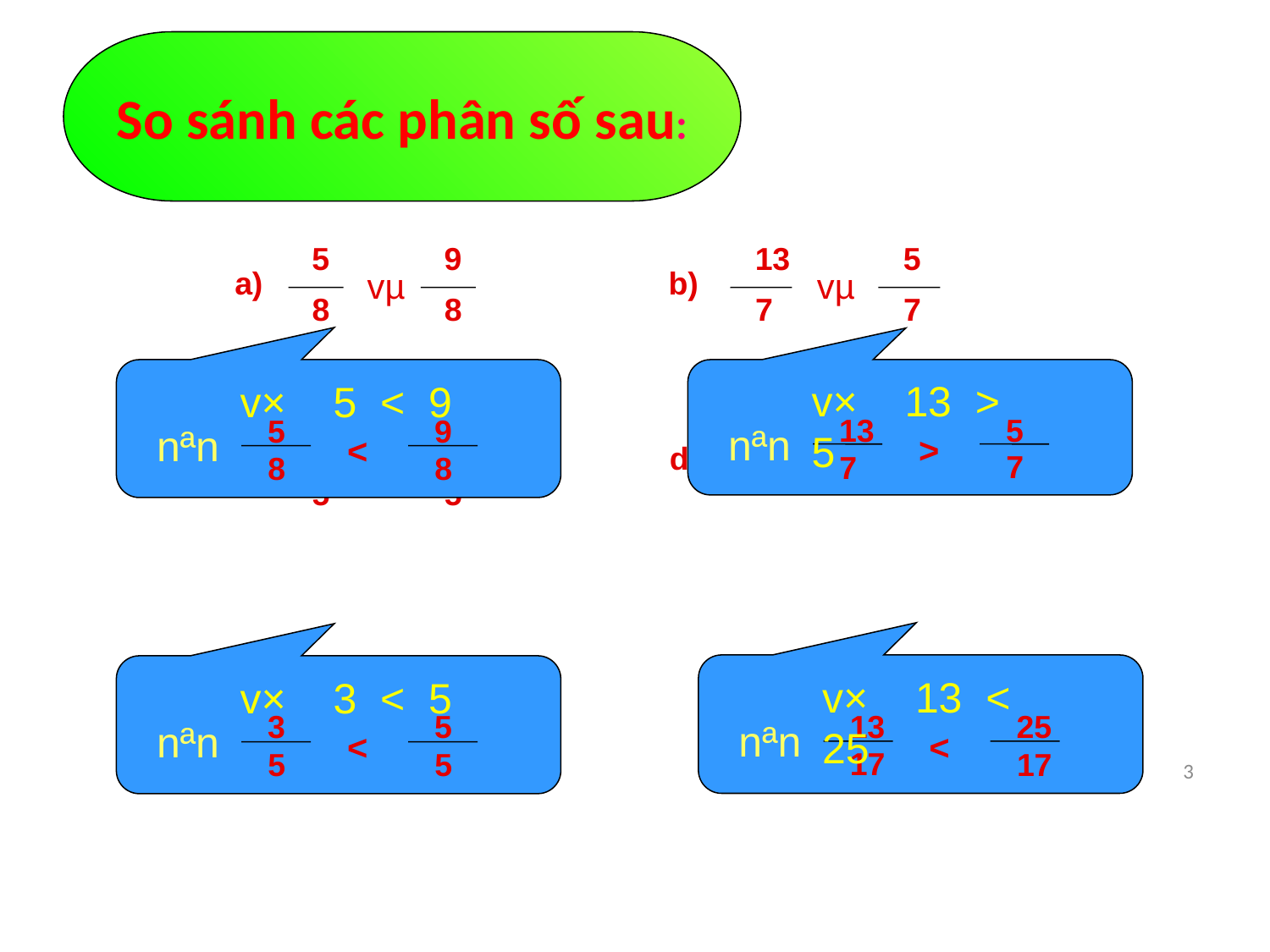

So sánh các phân số sau:
5
8

9
8

a)
vµ
13
7

5
7

b)
vµ

v×    5  <  9
5
8

9
8

nªn
 <

v×    13  >  5
13
7

5
7

nªn
 >
13
17

25
17

d)
vµ
3
5

5
5

c)
vµ

v×    13  <  25
13
17

25
17

nªn
 <

v×    3  <  5
3
5

5
5

nªn
 <
3